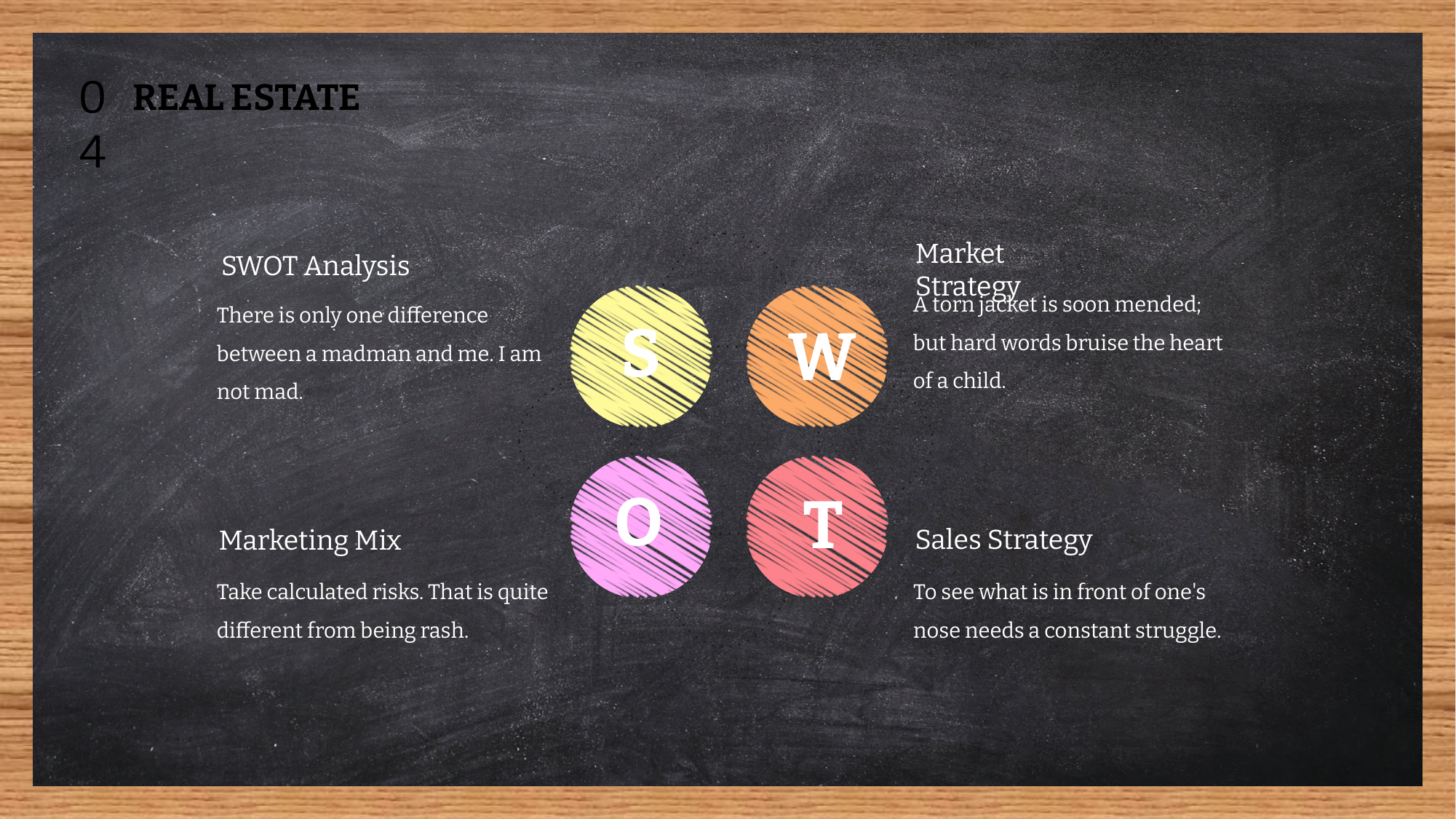

04
REAL ESTATE
Market Strategy
A torn jacket is soon mended; but hard words bruise the heart of a child.

S

W

T

O
SWOT Analysis
There is only one difference between a madman and me. I am not mad.
Sales Strategy
To see what is in front of one's nose needs a constant struggle.
Marketing Mix
Take calculated risks. That is quite different from being rash.